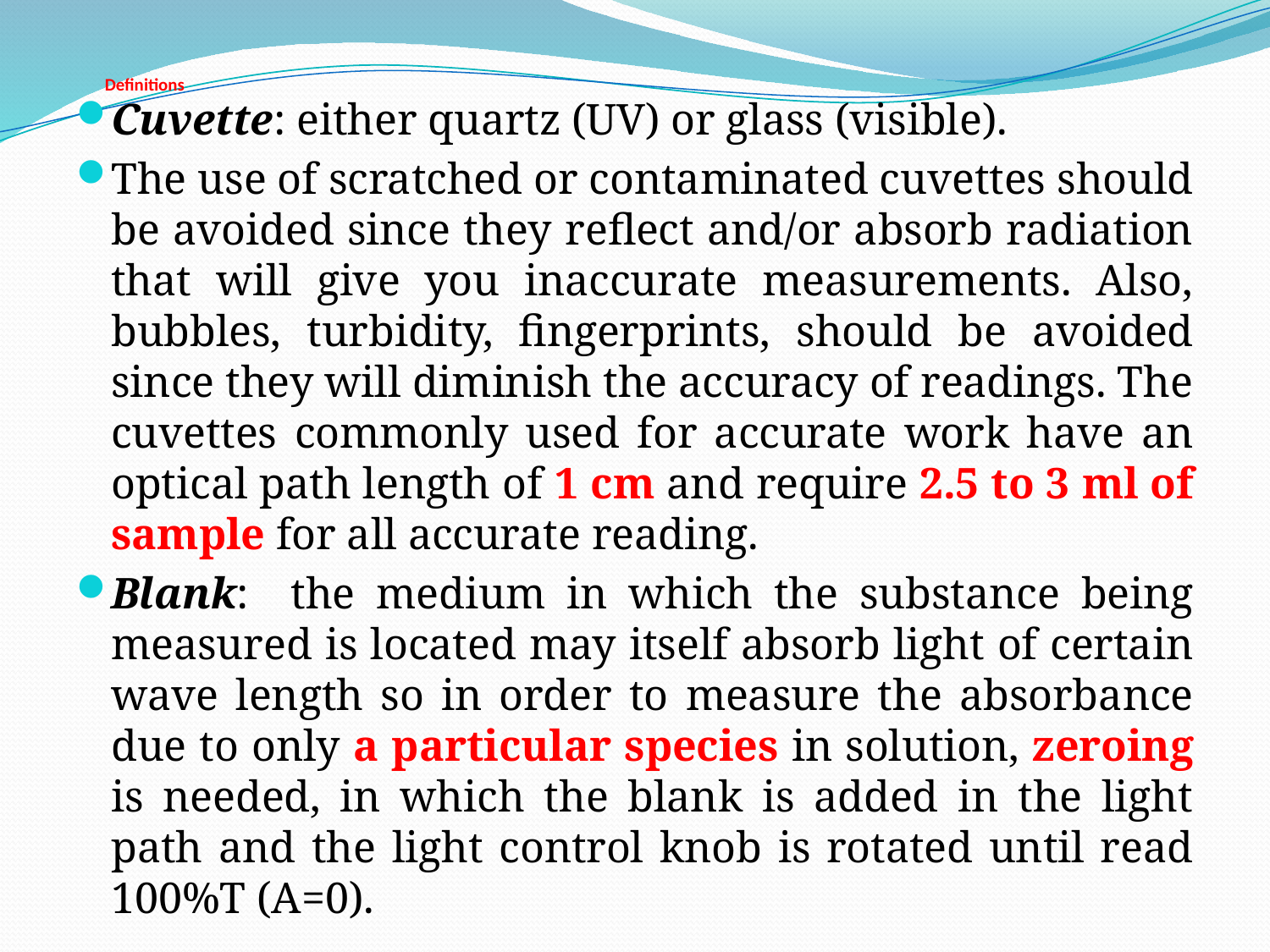

# Definitions
Cuvette: either quartz (UV) or glass (visible).
The use of scratched or contaminated cuvettes should be avoided since they reflect and/or absorb radiation that will give you inaccurate measurements. Also, bubbles, turbidity, fingerprints, should be avoided since they will diminish the accuracy of readings. The cuvettes commonly used for accurate work have an optical path length of 1 cm and require 2.5 to 3 ml of sample for all accurate reading.
Blank:  the medium in which the substance being measured is located may itself absorb light of certain wave length so in order to measure the absorbance due to only a particular species in solution, zeroing is needed, in which the blank is added in the light path and the light control knob is rotated until read 100%T (A=0).